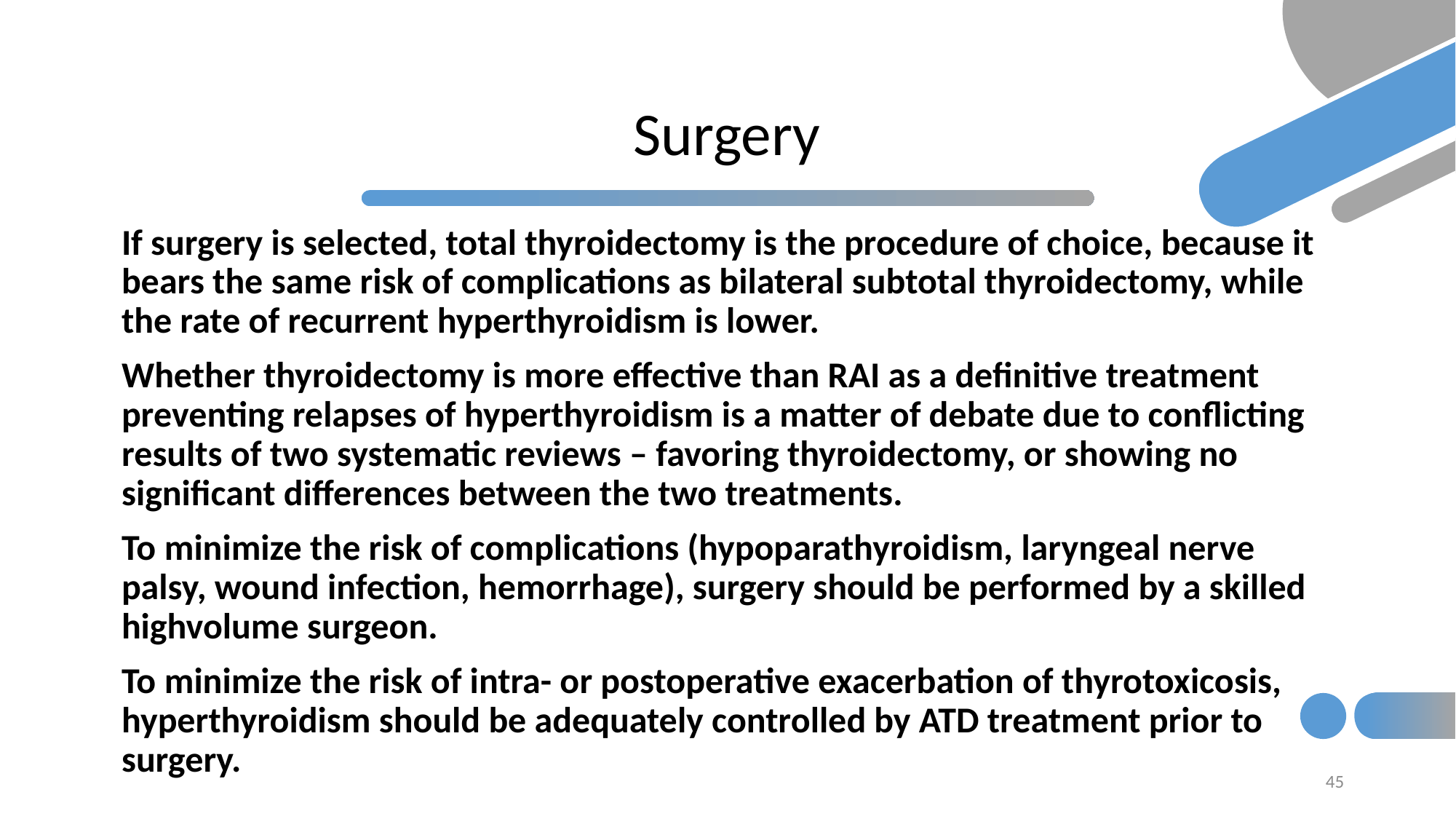

# Surgery
If surgery is selected, total thyroidectomy is the procedure of choice, because it bears the same risk of complications as bilateral subtotal thyroidectomy, while the rate of recurrent hyperthyroidism is lower.
Whether thyroidectomy is more effective than RAI as a definitive treatment preventing relapses of hyperthyroidism is a matter of debate due to conflicting results of two systematic reviews – favoring thyroidectomy, or showing no significant differences between the two treatments.
To minimize the risk of complications (hypoparathyroidism, laryngeal nerve palsy, wound infection, hemorrhage), surgery should be performed by a skilled highvolume surgeon.
To minimize the risk of intra- or postoperative exacerbation of thyrotoxicosis, hyperthyroidism should be adequately controlled by ATD treatment prior to surgery.
45